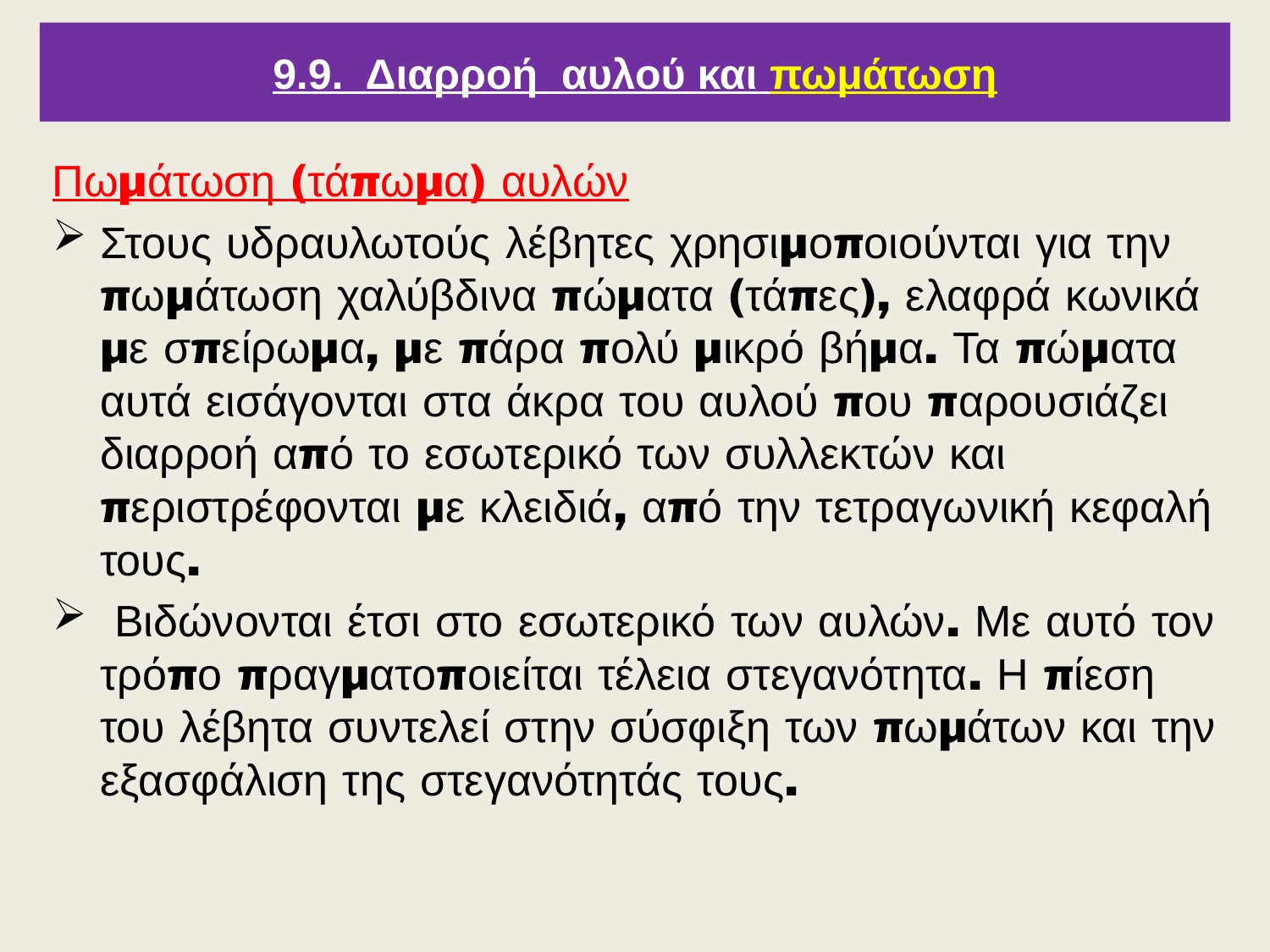

9.9.  Διαρροή  αυλού και πωμάτωση
Πωμάτωση (τάπωμα) αυλών
Στους υδραυλωτούς λέβητες χρησιμοποιούνται για την πωμάτωση χαλύβδινα πώματα (τάπες), ελαφρά κωνικά με σπείρωμα, με πάρα πολύ μικρό βήμα. Τα πώματα αυτά εισάγονται στα άκρα του αυλού που παρουσιάζει διαρροή από το εσωτερικό των συλλεκτών και περιστρέφονται με κλειδιά, από την τετραγωνική κεφαλή τους.
 Βιδώνονται έτσι στο εσωτερικό των αυλών. Με αυτό τον τρόπο πραγματοποιείται τέλεια στεγανότητα. Η πίεση του λέβητα συντελεί στην σύσφιξη των πωμάτων και την εξασφάλιση της στεγανότητάς τους.